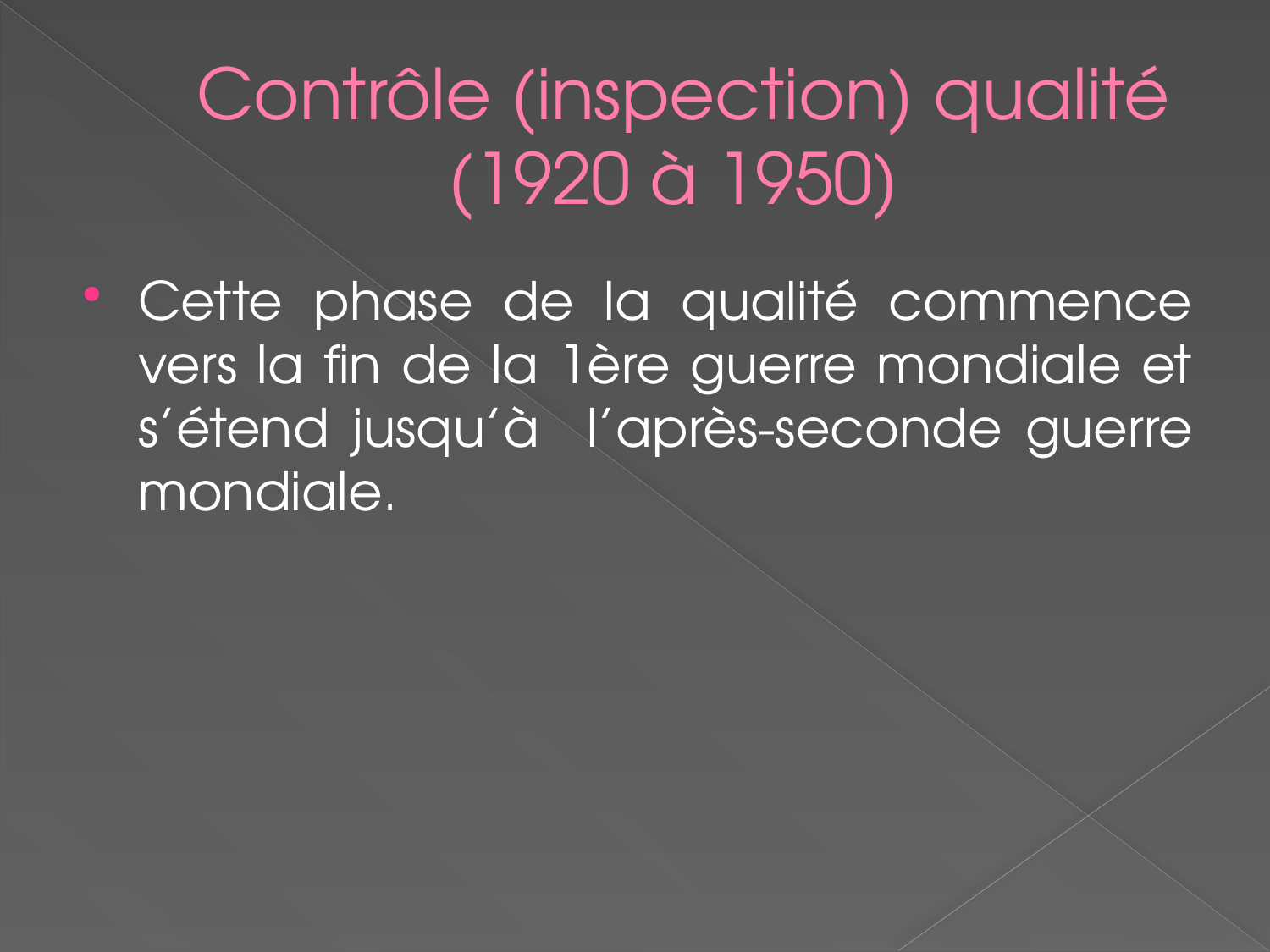

# Contrôle (inspection) qualité (1920 à 1950)
Cette phase de la qualité commence vers la fin de la 1ère guerre mondiale et s’étend jusqu’à  l’après-seconde guerre mondiale.